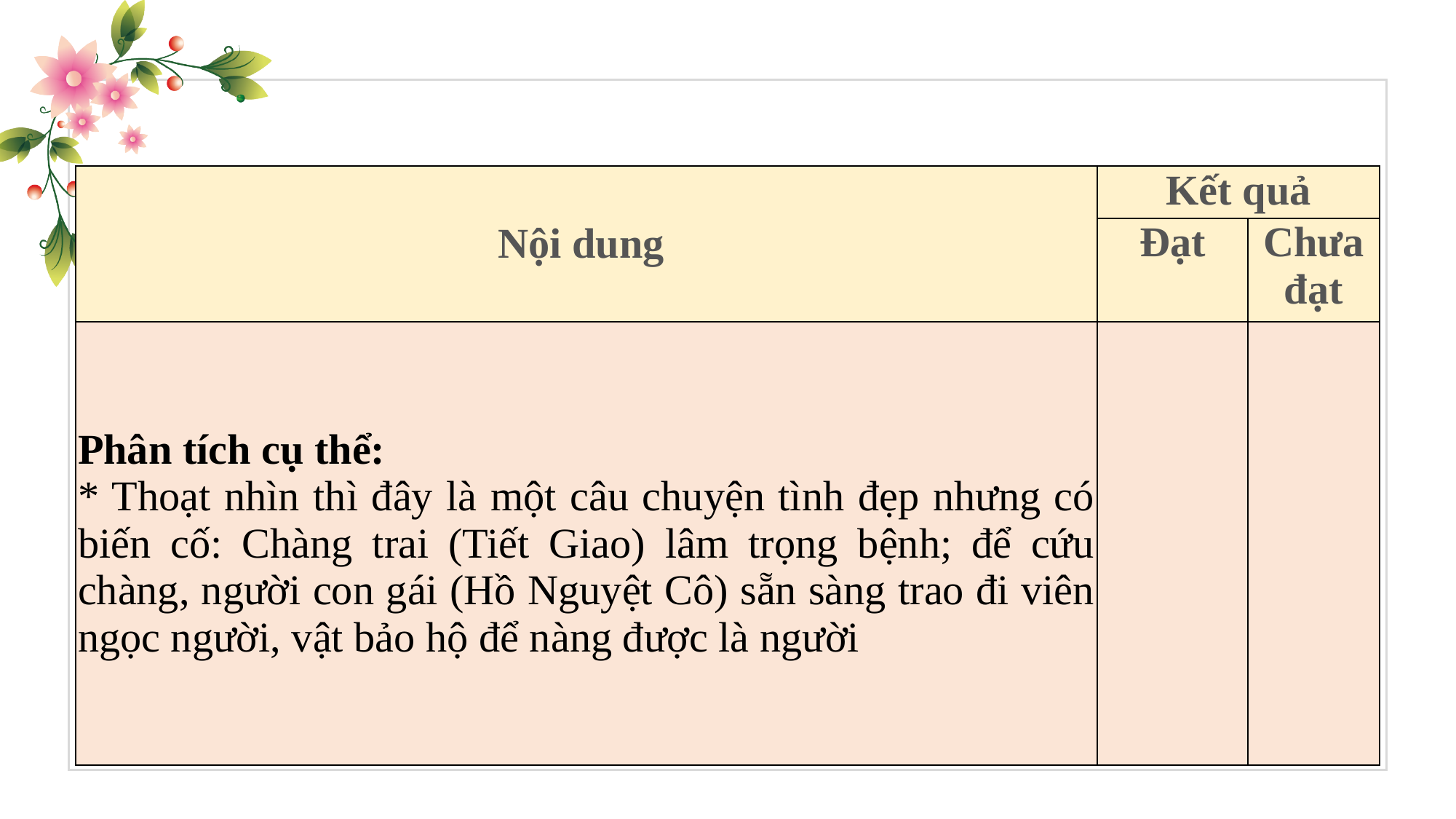

| Nội dung | Kết quả |  |
| --- | --- | --- |
|  | Đạt | Chưa đạt |
| Phân tích cụ thể: \* Thoạt nhìn thì đây là một câu chuyện tình đẹp nhưng có biến cố: Chàng trai (Tiết Giao) lâm trọng bệnh; để cứu chàng, người con gái (Hồ Nguyệt Cô) sẵn sàng trao đi viên ngọc người, vật bảo hộ để nàng được là người |  |  |